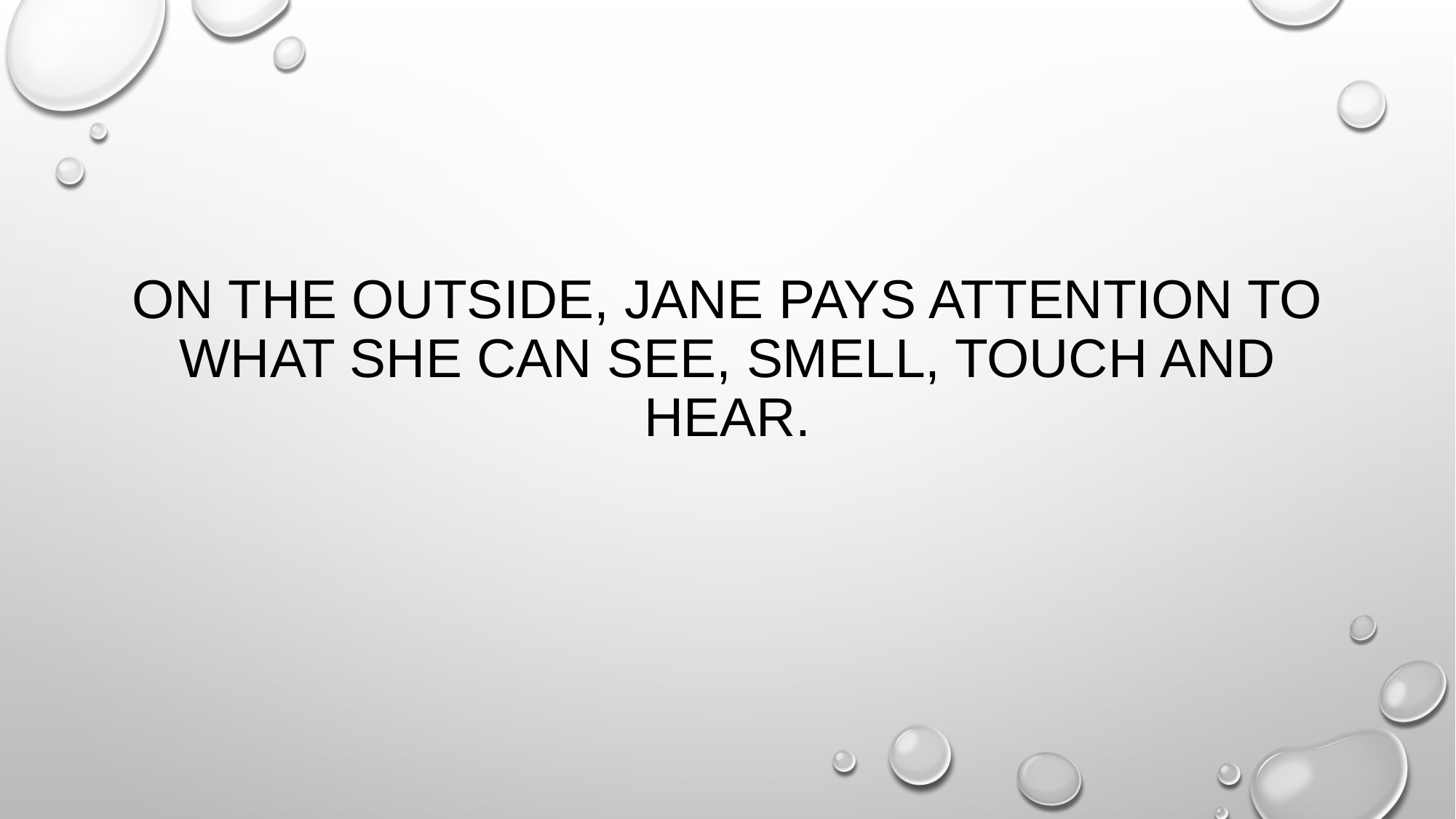

# On the outside, Jane pays attention to what she can see, smell, touch and hear.